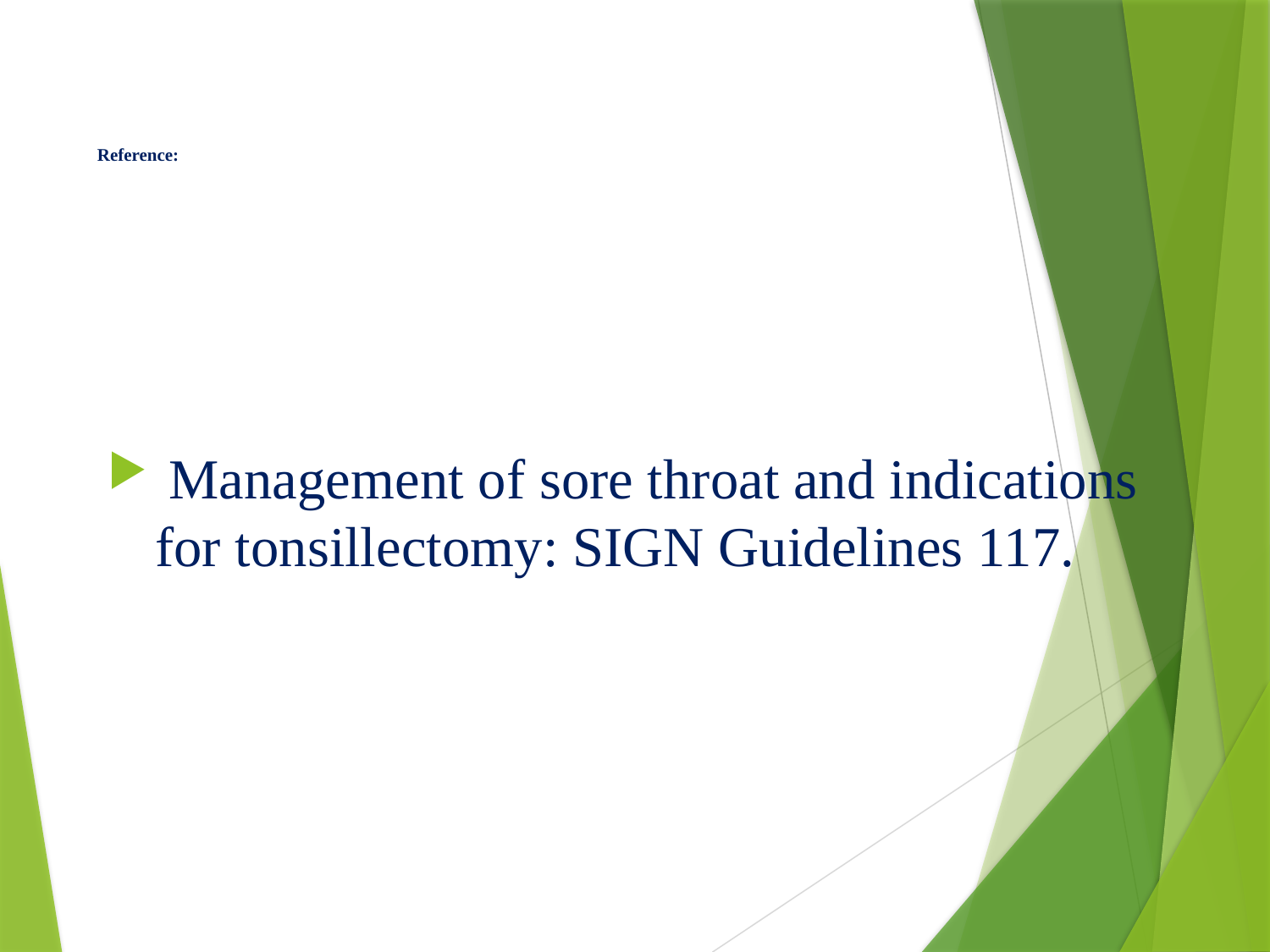

# Reference:
 Management of sore throat and indications for tonsillectomy: SIGN Guidelines 117.